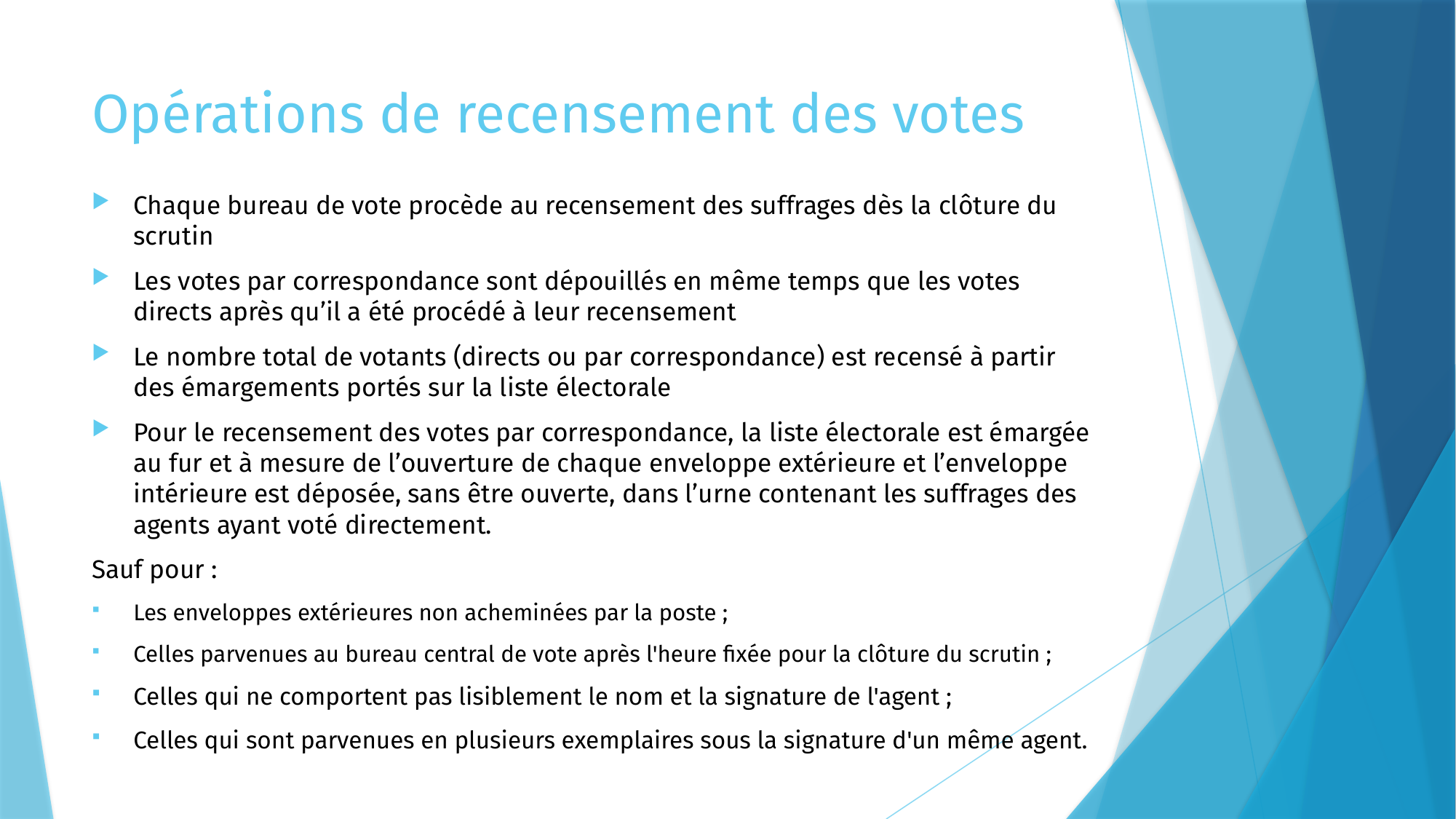

# Opérations de recensement des votes
Chaque bureau de vote procède au recensement des suffrages dès la clôture du scrutin
Les votes par correspondance sont dépouillés en même temps que les votes directs après qu’il a été procédé à leur recensement
Le nombre total de votants (directs ou par correspondance) est recensé à partir des émargements portés sur la liste électorale
Pour le recensement des votes par correspondance, la liste électorale est émargée au fur et à mesure de l’ouverture de chaque enveloppe extérieure et l’enveloppe intérieure est déposée, sans être ouverte, dans l’urne contenant les suffrages des agents ayant voté directement.
Sauf pour :
Les enveloppes extérieures non acheminées par la poste ;
Celles parvenues au bureau central de vote après l'heure fixée pour la clôture du scrutin ;
Celles qui ne comportent pas lisiblement le nom et la signature de l'agent ;
Celles qui sont parvenues en plusieurs exemplaires sous la signature d'un même agent.